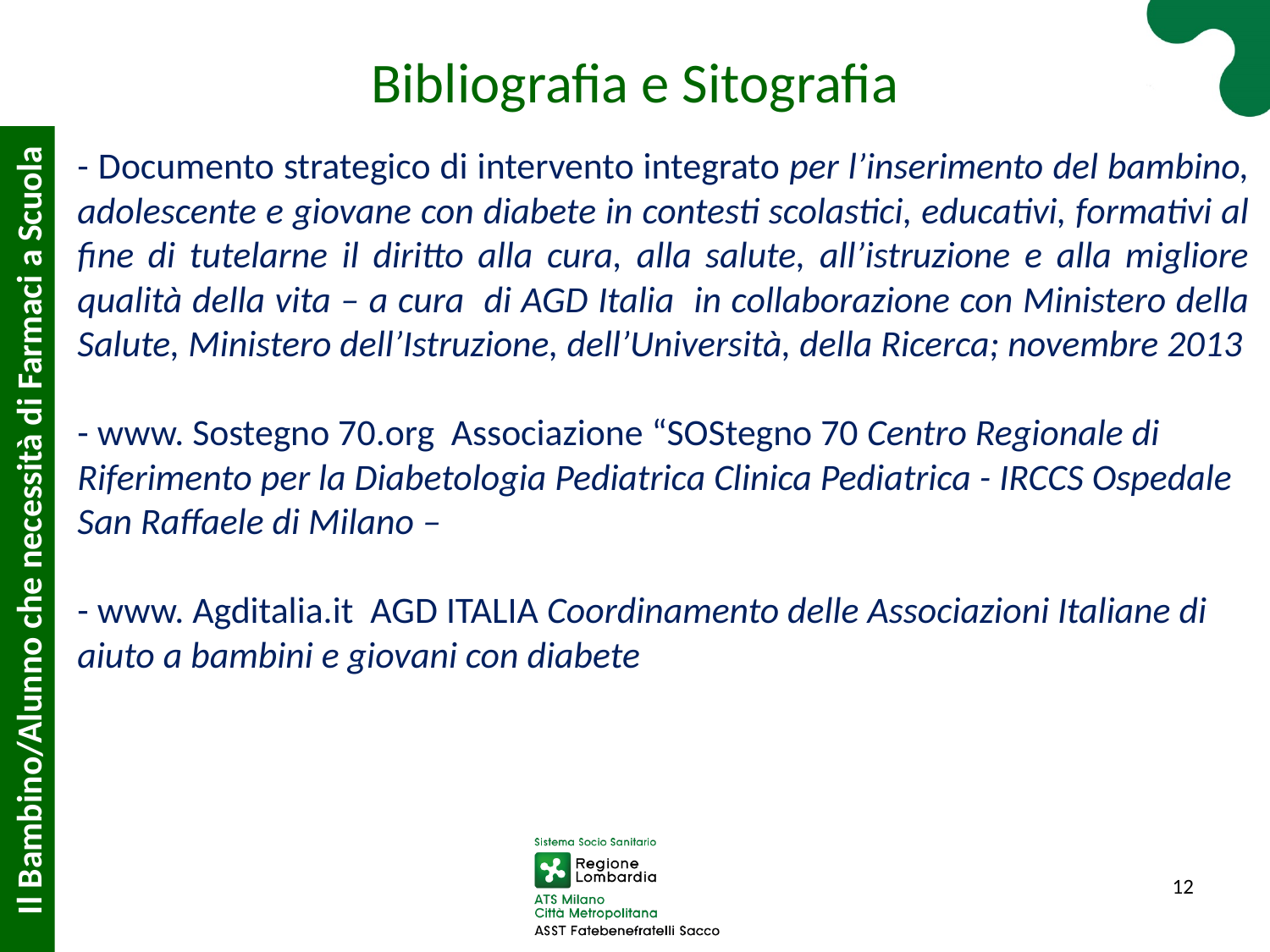

Bibliografia e Sitografia
- Documento strategico di intervento integrato per l’inserimento del bambino, adolescente e giovane con diabete in contesti scolastici, educativi, formativi al fine di tutelarne il diritto alla cura, alla salute, all’istruzione e alla migliore qualità della vita – a cura  di AGD Italia  in collaborazione con Ministero della Salute, Ministero dell’Istruzione, dell’Università, della Ricerca; novembre 2013

- www. Sostegno 70.org  Associazione “SOStegno 70 Centro Regionale di Riferimento per la Diabetologia Pediatrica Clinica Pediatrica - IRCCS Ospedale San Raffaele di Milano –

- www. Agditalia.it  AGD ITALIA Coordinamento delle Associazioni Italiane di aiuto a bambini e giovani con diabete
12